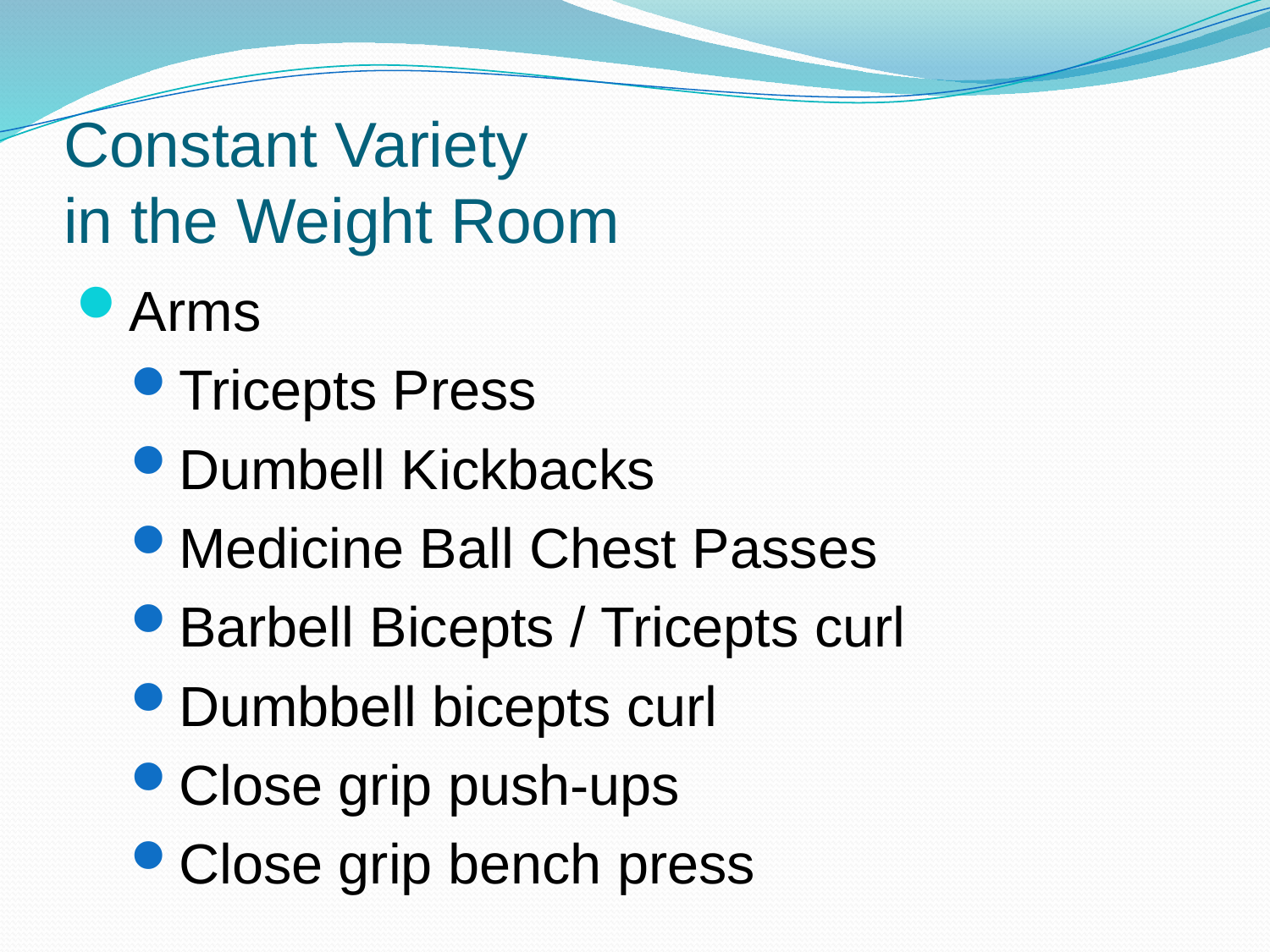

# Constant Variety in the Weight Room
Arms
Tricepts Press
Dumbell Kickbacks
Medicine Ball Chest Passes
Barbell Bicepts / Tricepts curl
Dumbbell bicepts curl
Close grip push-ups
Close grip bench press